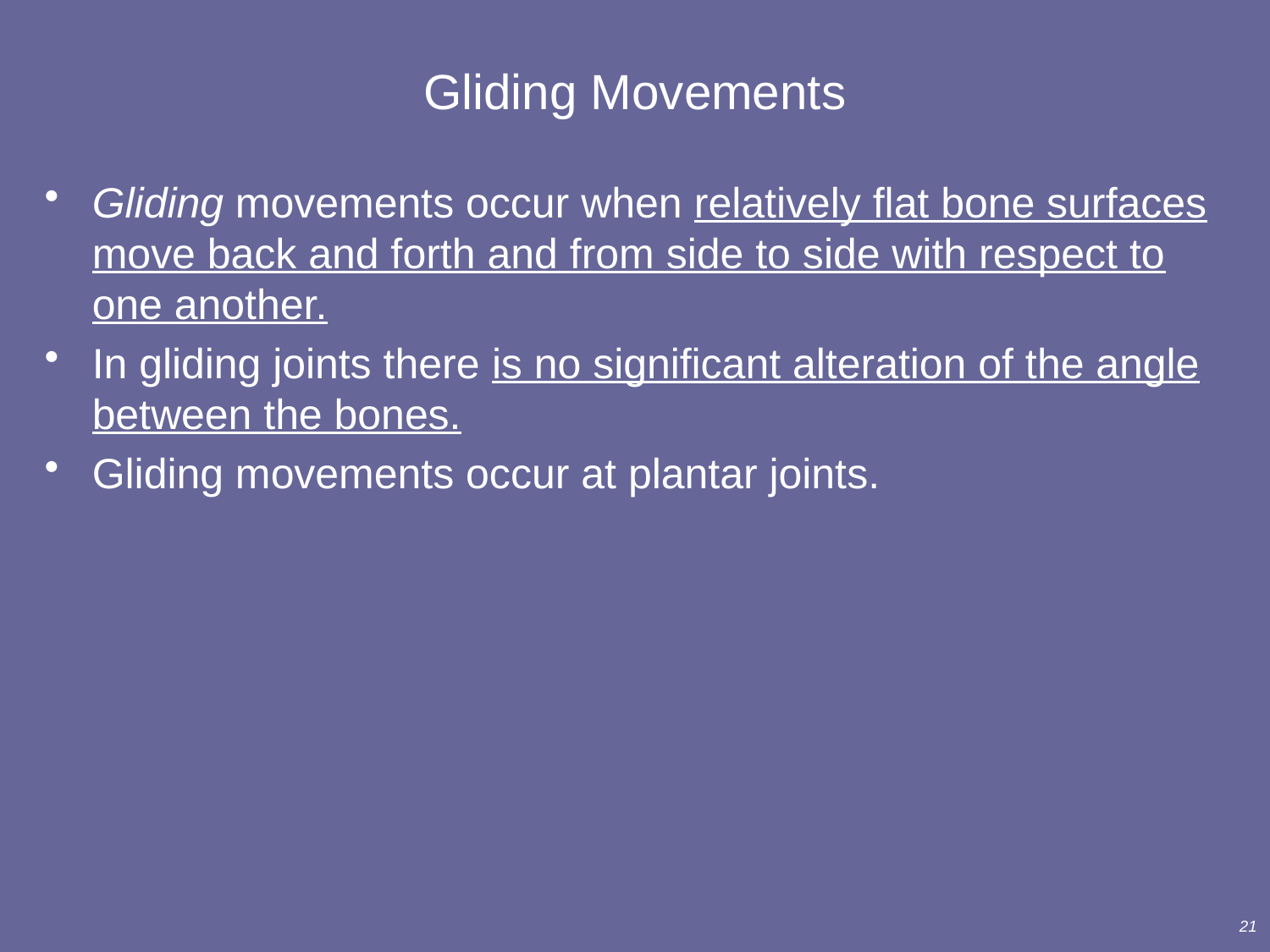

# Gliding Movements
Gliding movements occur when relatively flat bone surfaces move back and forth and from side to side with respect to one another.
In gliding joints there is no significant alteration of the angle between the bones.
Gliding movements occur at plantar joints.
21